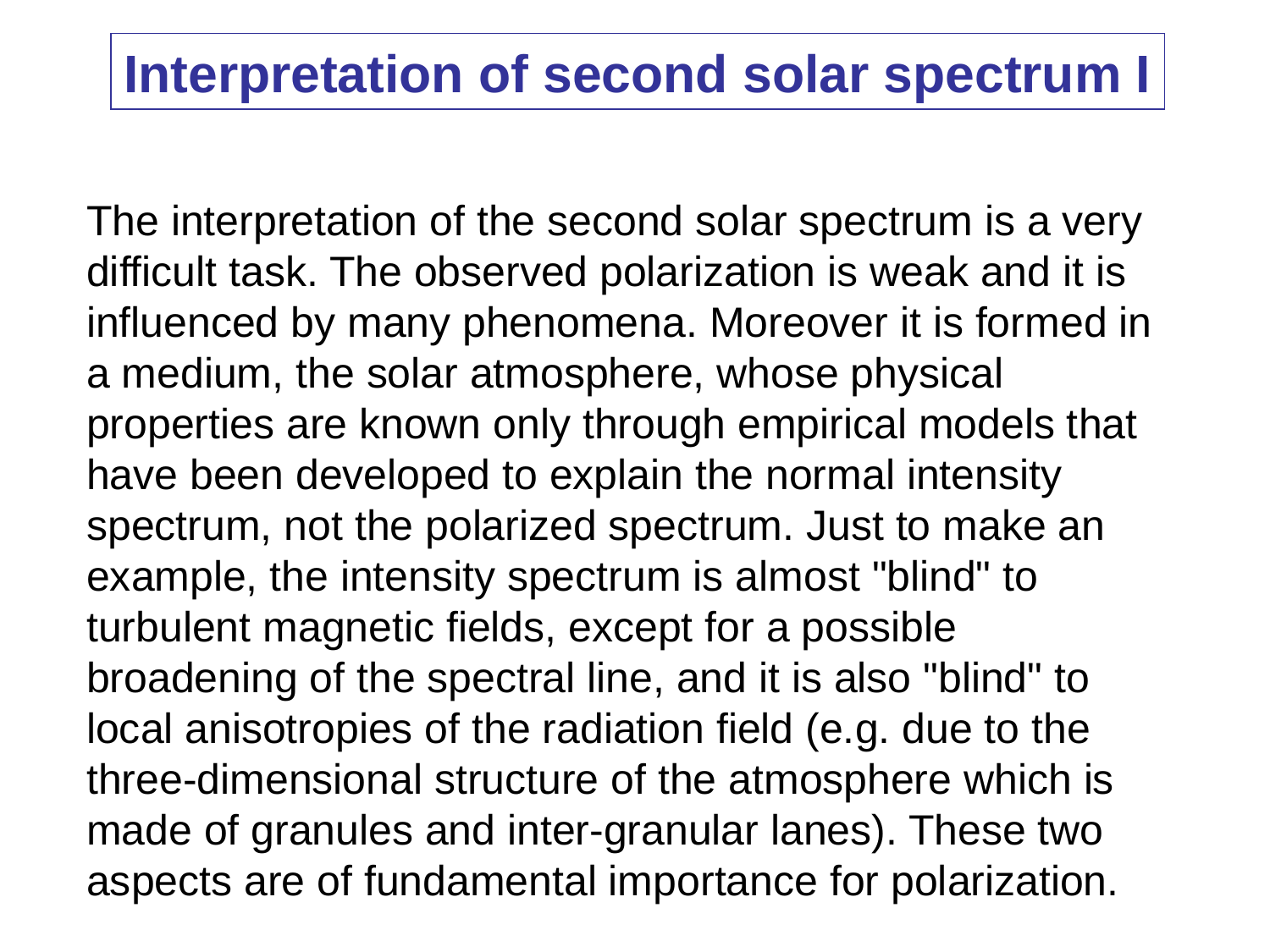

Interpretation of second solar spectrum I
The interpretation of the second solar spectrum is a very difficult task. The observed polarization is weak and it is influenced by many phenomena. Moreover it is formed in a medium, the solar atmosphere, whose physical properties are known only through empirical models that have been developed to explain the normal intensity spectrum, not the polarized spectrum. Just to make an example, the intensity spectrum is almost "blind" to turbulent magnetic fields, except for a possible broadening of the spectral line, and it is also "blind" to local anisotropies of the radiation field (e.g. due to the three-dimensional structure of the atmosphere which is made of granules and inter-granular lanes). These two aspects are of fundamental importance for polarization.